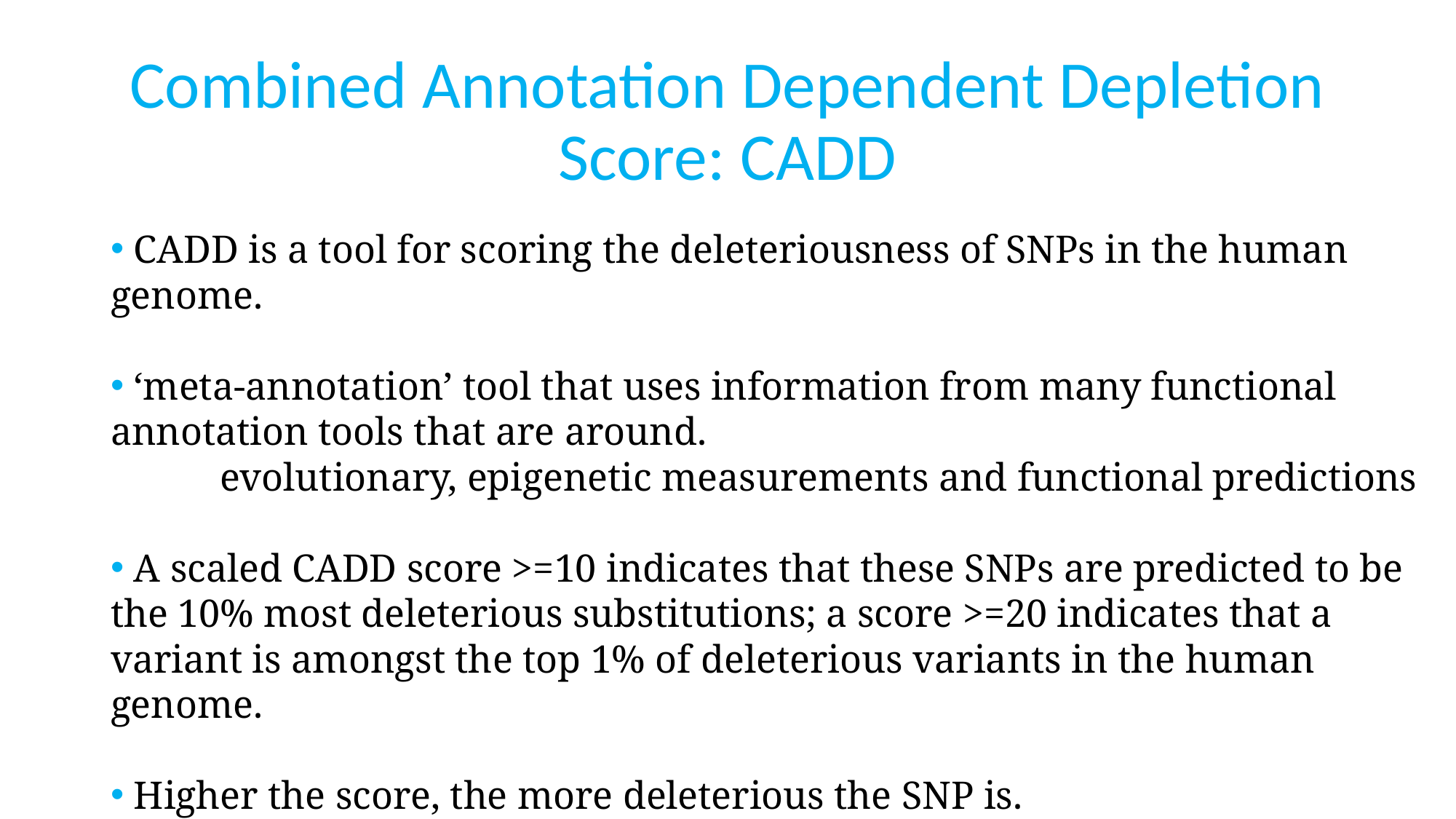

# Combined Annotation Dependent Depletion Score: CADD
 CADD is a tool for scoring the deleteriousness of SNPs in the human genome.

 ‘meta-annotation’ tool that uses information from many functional annotation tools that are around.
	evolutionary, epigenetic measurements and functional predictions

 A scaled CADD score >=10 indicates that these SNPs are predicted to be the 10% most deleterious substitutions; a score >=20 indicates that a variant is amongst the top 1% of deleterious variants in the human genome.

 Higher the score, the more deleterious the SNP is.